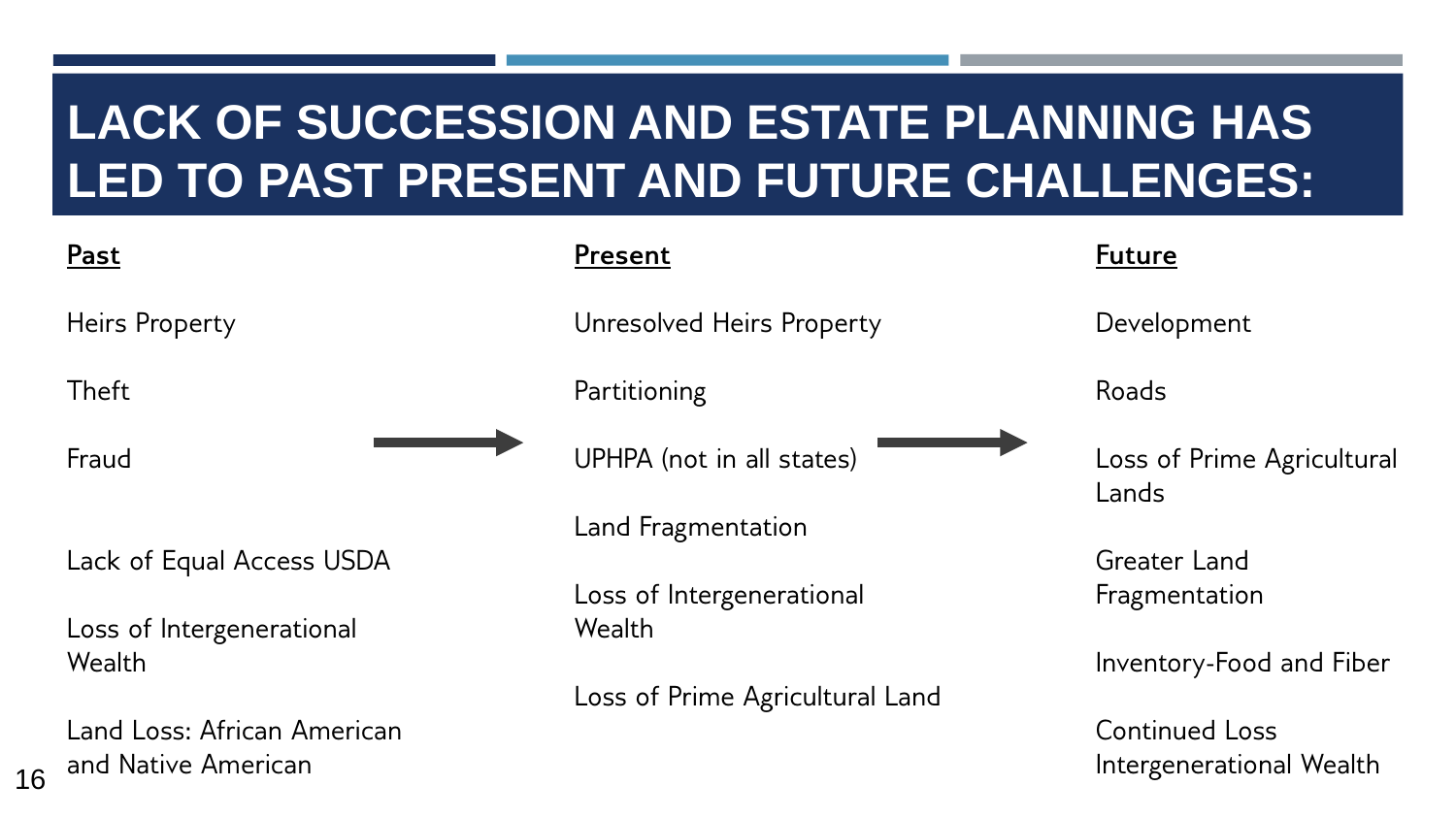

# LACK OF SUCCESSION AND ESTATE PLANNING HAS LED TO PAST PRESENT AND FUTURE CHALLENGES:
Past

Heirs Property

Theft

Fraud

Lack of Equal Access USDA

Loss of Intergenerational Wealth

Land Loss: African American and Native American

Present

Unresolved Heirs Property

Partitioning

UPHPA (not in all states)

Land Fragmentation

Loss of Intergenerational Wealth

Loss of Prime Agricultural Land
Future

Development

Roads

Loss of Prime Agricultural Lands

Greater Land Fragmentation

Inventory-Food and Fiber

Continued Loss Intergenerational Wealth